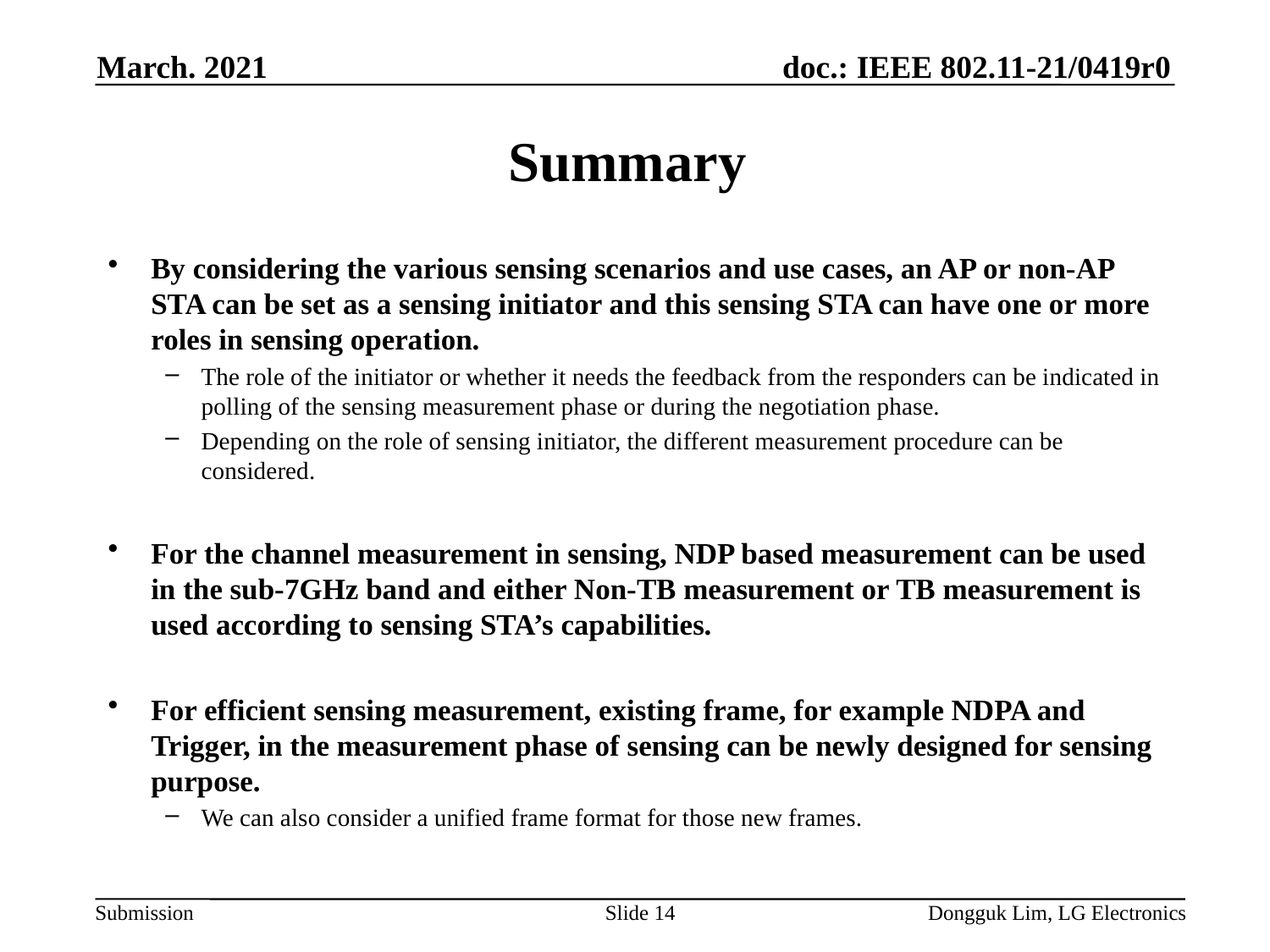

March. 2021
# Summary
By considering the various sensing scenarios and use cases, an AP or non-AP STA can be set as a sensing initiator and this sensing STA can have one or more roles in sensing operation.
The role of the initiator or whether it needs the feedback from the responders can be indicated in polling of the sensing measurement phase or during the negotiation phase.
Depending on the role of sensing initiator, the different measurement procedure can be considered.

For the channel measurement in sensing, NDP based measurement can be used in the sub-7GHz band and either Non-TB measurement or TB measurement is used according to sensing STA’s capabilities.

For efficient sensing measurement, existing frame, for example NDPA and Trigger, in the measurement phase of sensing can be newly designed for sensing purpose.
We can also consider a unified frame format for those new frames.
Slide 14
Dongguk Lim, LG Electronics